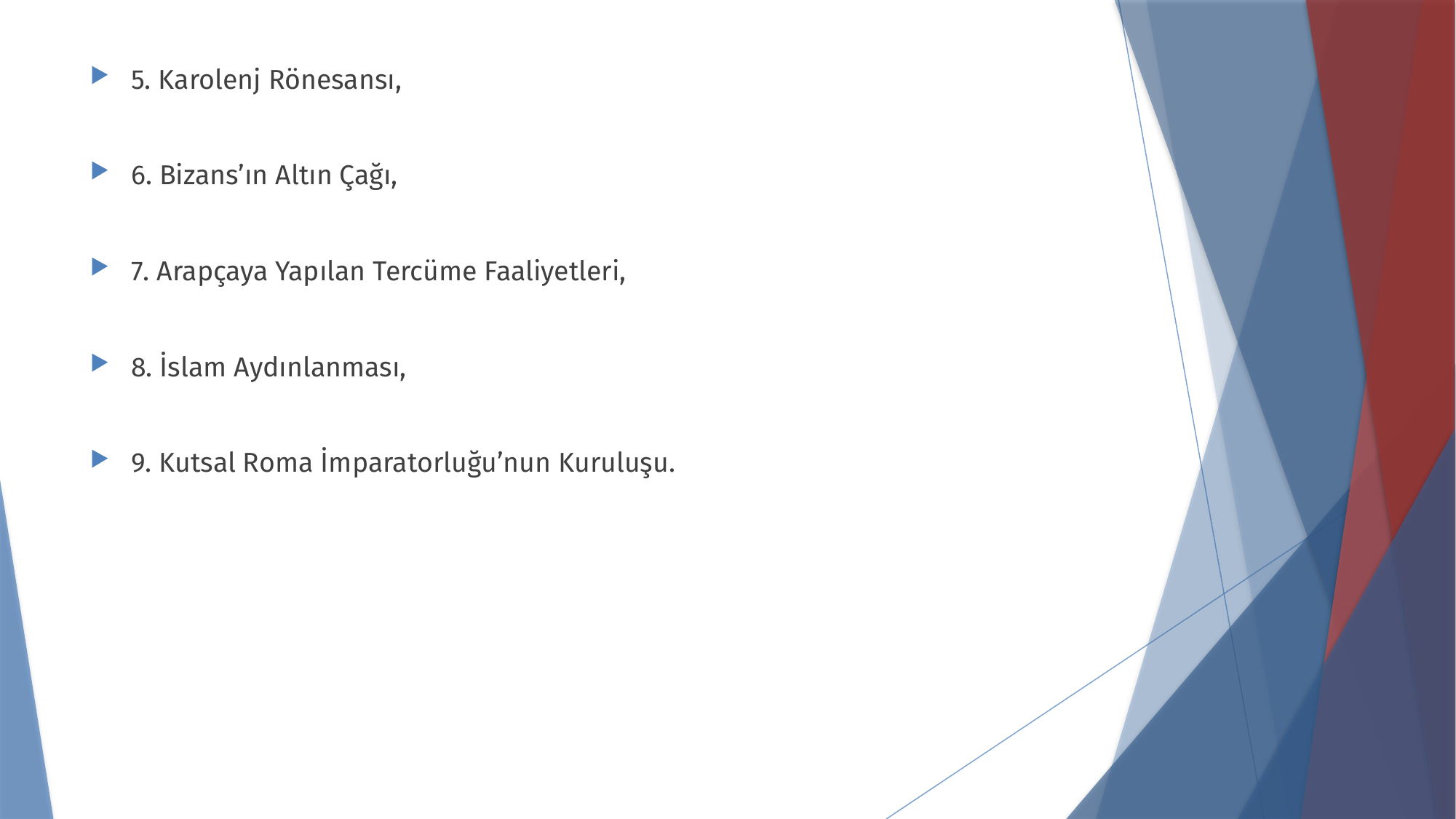

5. Karolenj Rönesansı,

6. Bizans’ın Altın Çağı,

7. Arapçaya Yapılan Tercüme Faaliyetleri,

8. İslam Aydınlanması,

9. Kutsal Roma İmparatorluğu’nun Kuruluşu.